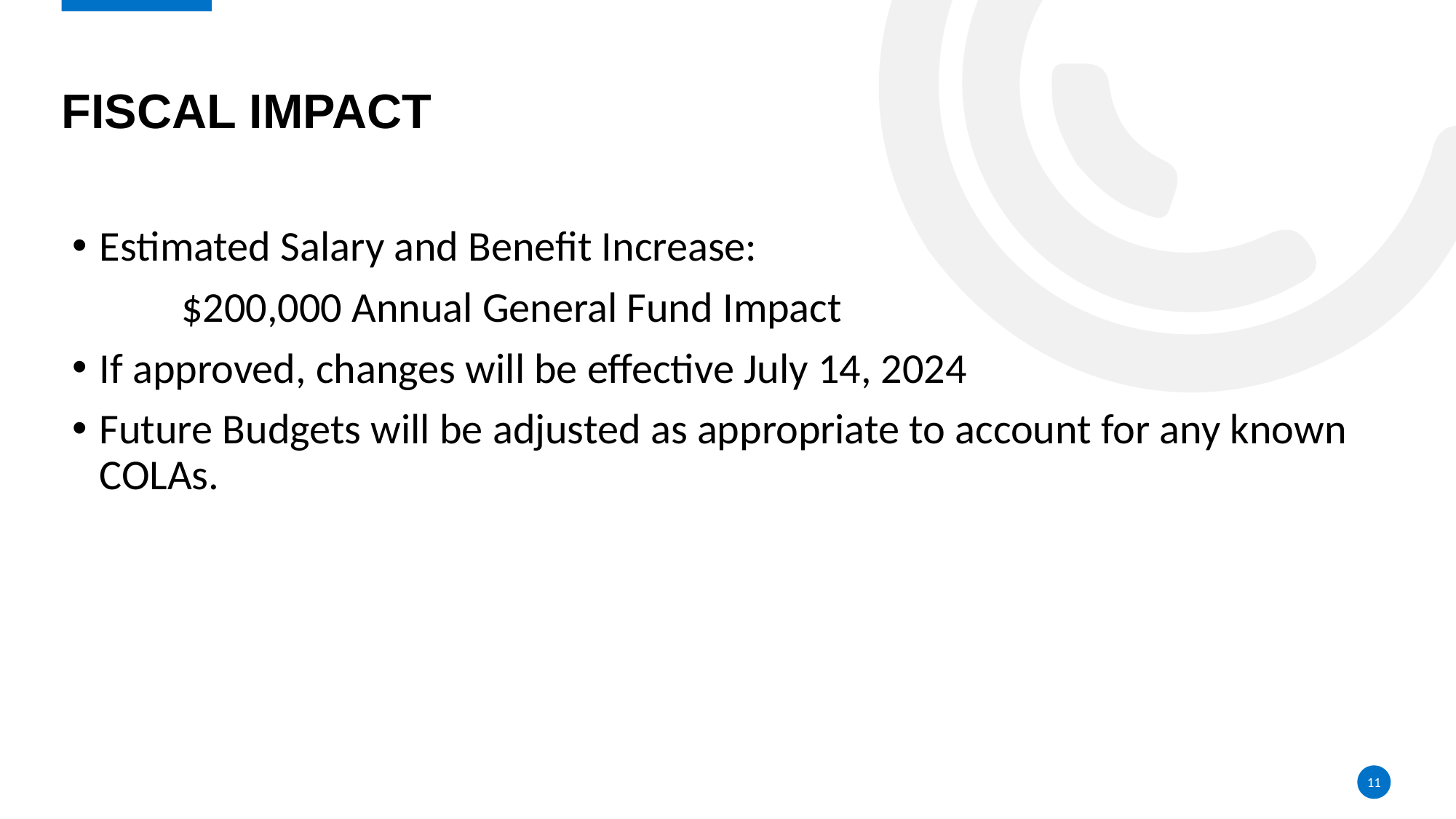

# Fiscal impact
Estimated Salary and Benefit Increase:
	$200,000 Annual General Fund Impact
If approved, changes will be effective July 14, 2024
Future Budgets will be adjusted as appropriate to account for any known COLAs.

11